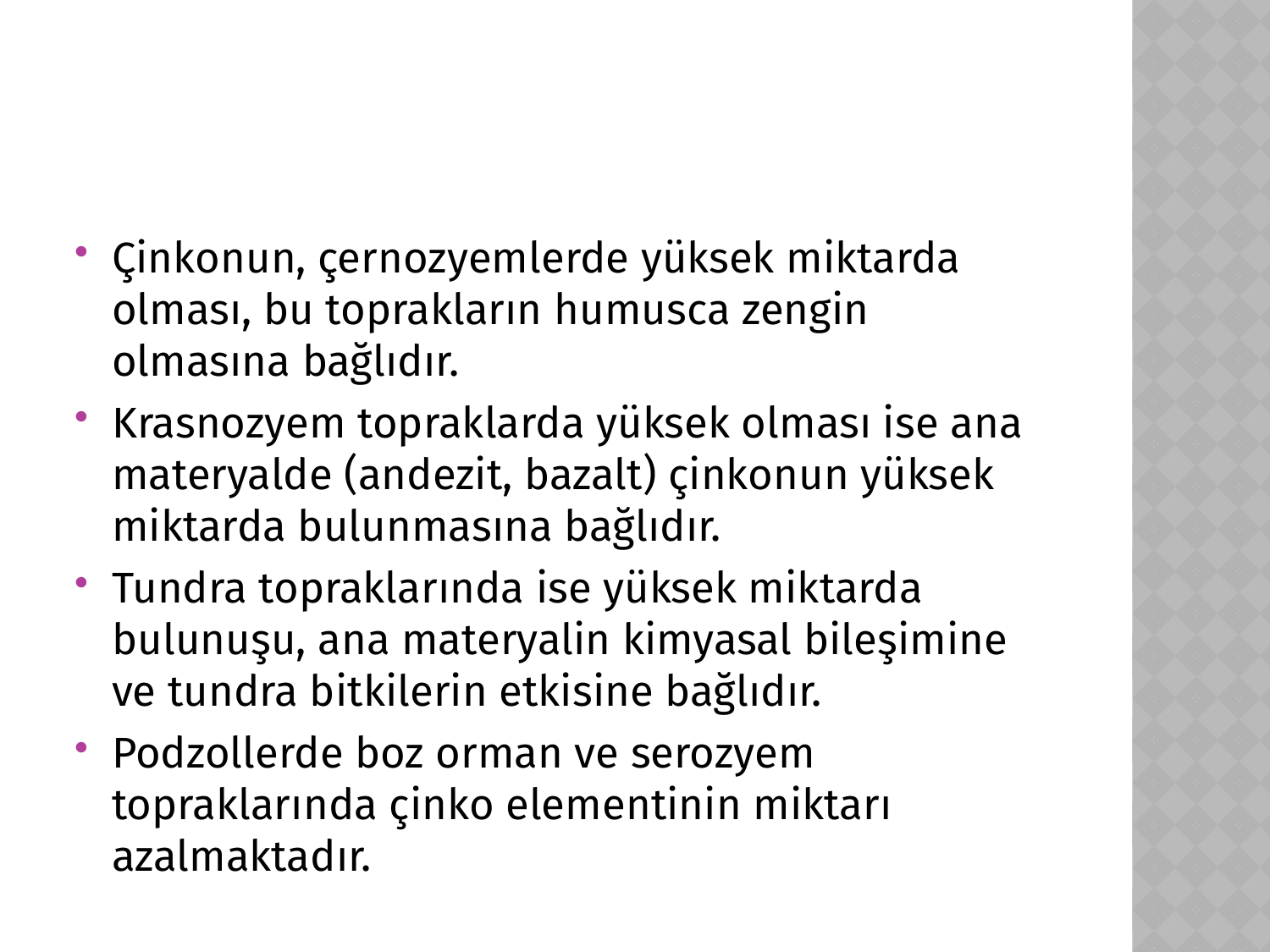

#
Çinkonun, çernozyemlerde yüksek miktarda olması, bu toprakların humusca zengin olmasına bağlıdır.
Krasnozyem topraklarda yüksek olması ise ana materyalde (andezit, bazalt) çinkonun yüksek miktarda bulunmasına bağlıdır.
Tundra topraklarında ise yüksek miktarda bulunuşu, ana materyalin kimyasal bileşimine ve tundra bitkilerin etkisine bağlıdır.
Podzollerde boz orman ve serozyem topraklarında çinko elementinin miktarı azalmaktadır.